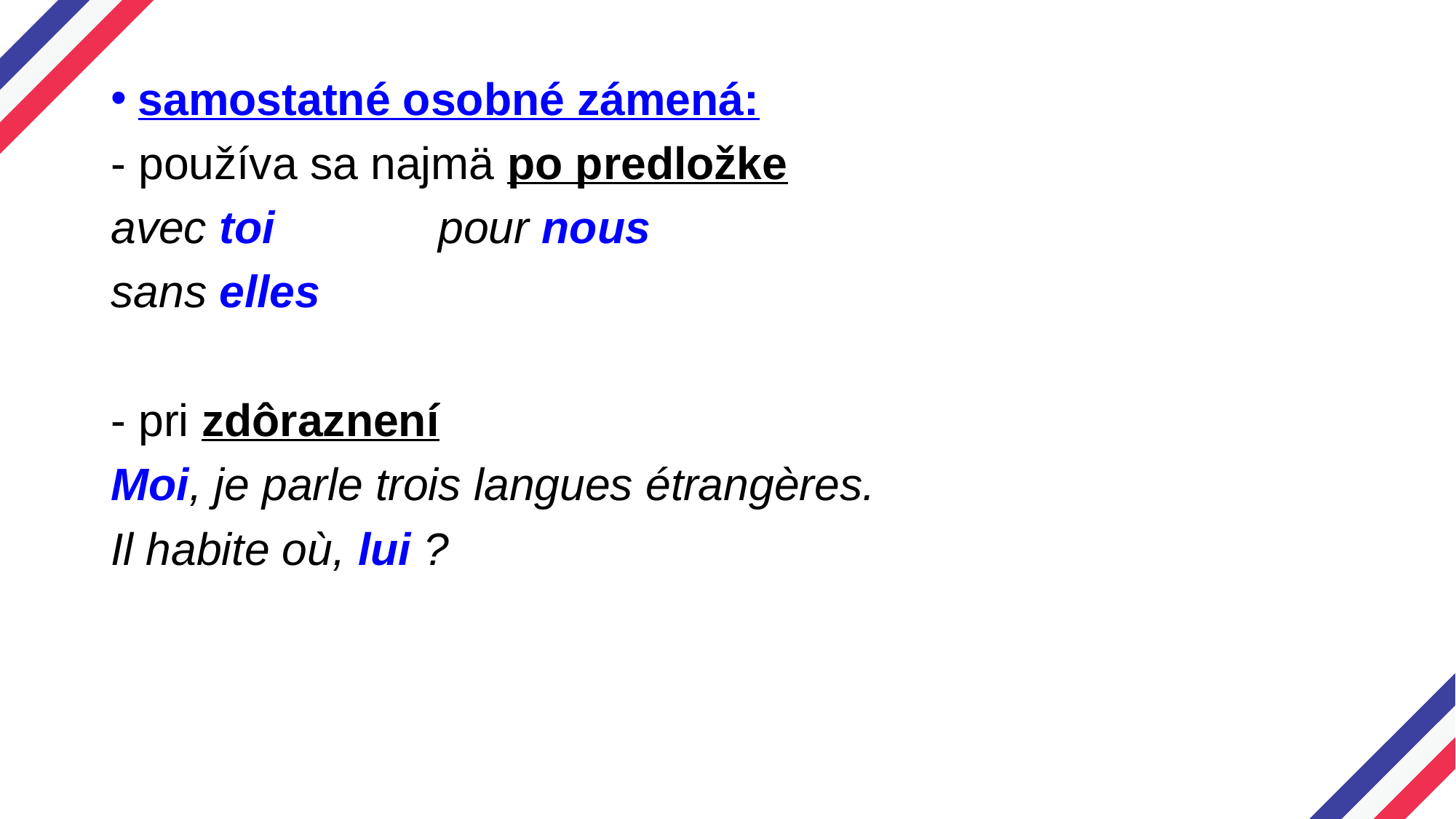

samostatné osobné zámená:
- používa sa najmä po predložke
avec toi		pour nous
sans elles

- pri zdôraznení
Moi, je parle trois langues étrangères.
Il habite où, lui ?